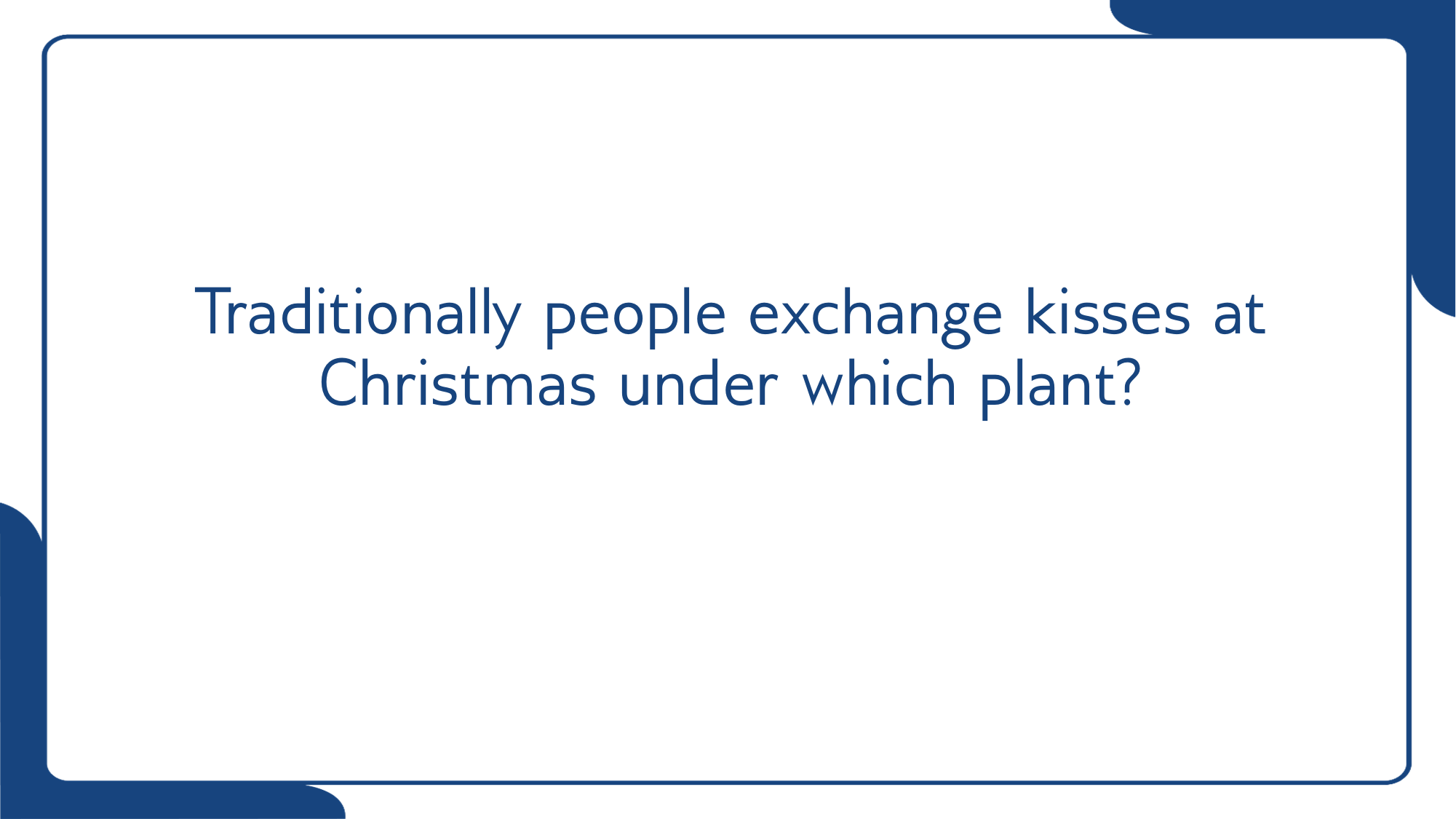

Traditionally people exchange kisses at Christmas under which plant?